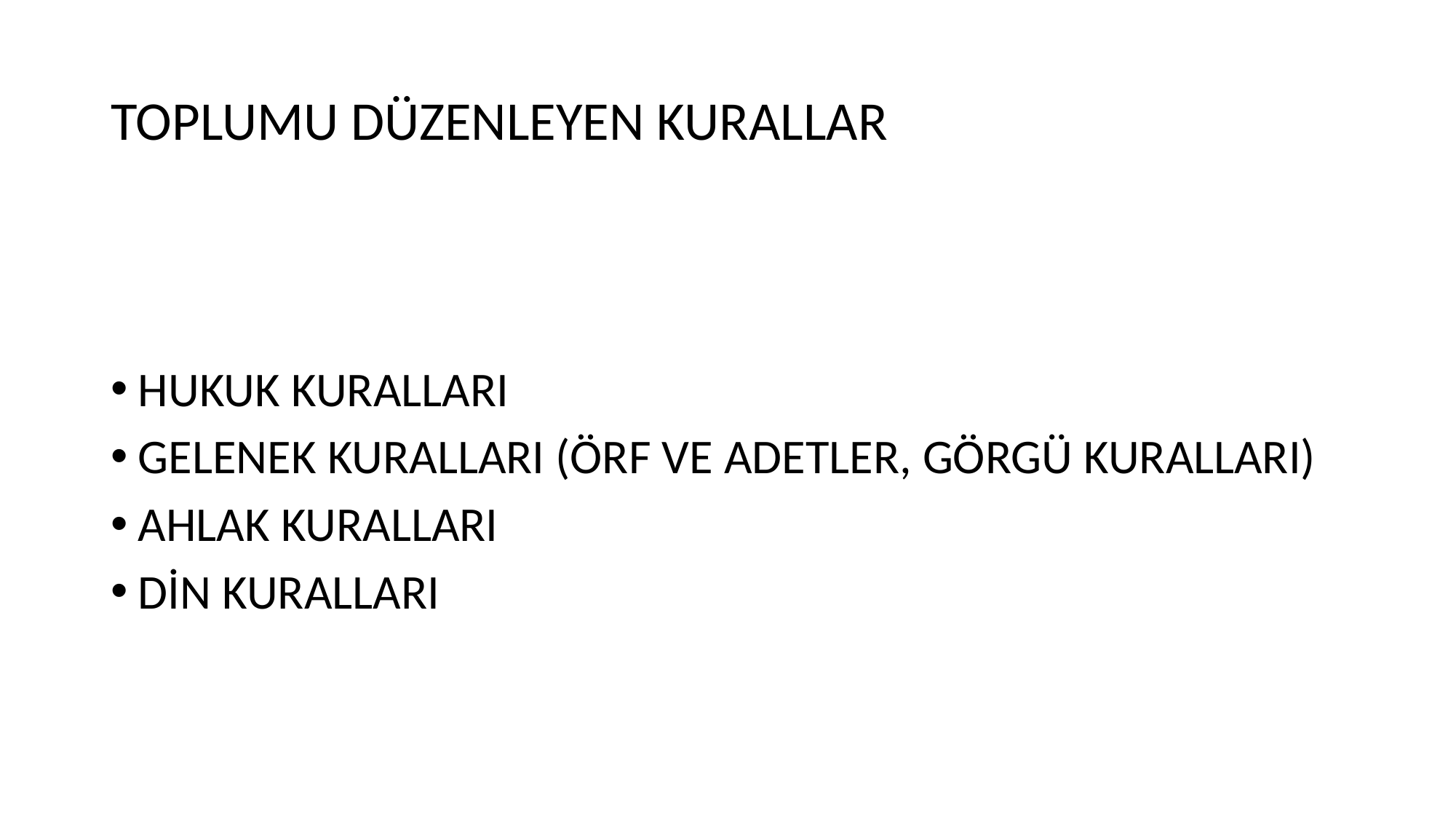

# TOPLUMU DÜZENLEYEN KURALLAR

HUKUK KURALLARI
GELENEK KURALLARI (ÖRF VE ADETLER, GÖRGÜ KURALLARI)
AHLAK KURALLARI
DİN KURALLARI